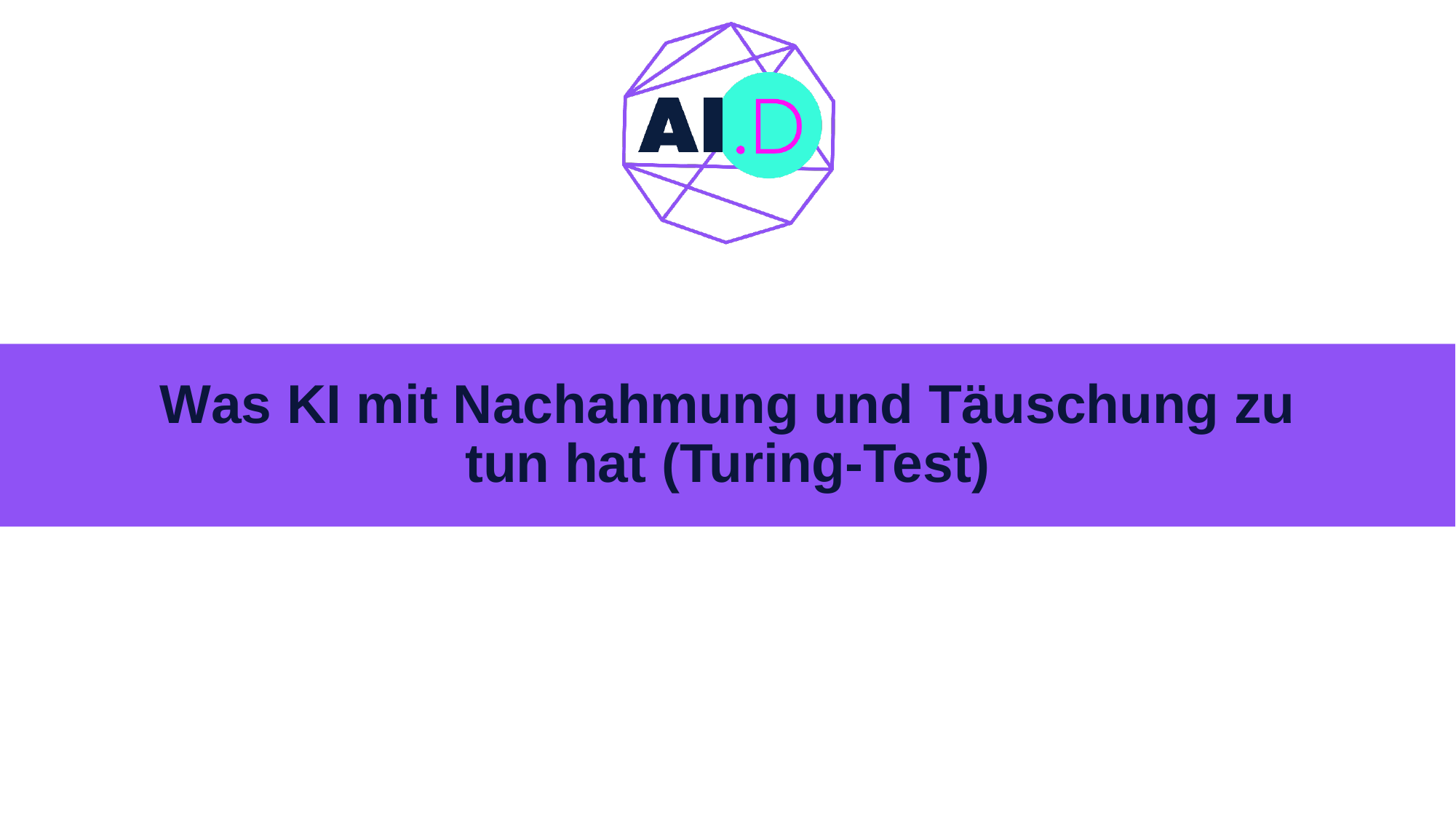

# Was KI mit Nachahmung und Täuschung zu tun hat (Turing-Test)